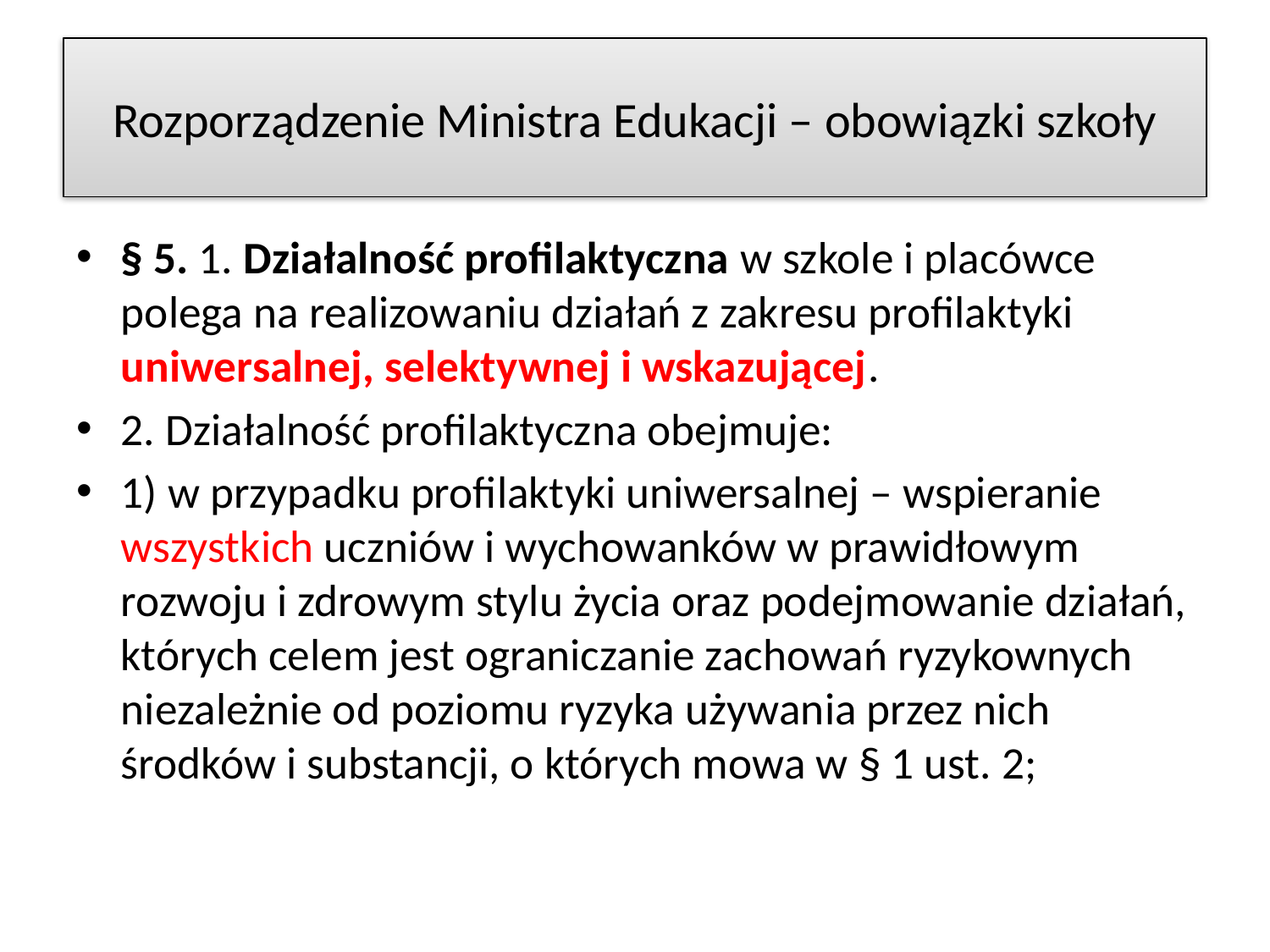

# Rozporządzenie Ministra Edukacji – obowiązki szkoły
§ 5. 1. Działalność profilaktyczna w szkole i placówce polega na realizowaniu działań z zakresu profilaktyki uniwersalnej, selektywnej i wskazującej.
2. Działalność profilaktyczna obejmuje:
1) w przypadku profilaktyki uniwersalnej – wspieranie wszystkich uczniów i wychowanków w prawidłowym rozwoju i zdrowym stylu życia oraz podejmowanie działań, których celem jest ograniczanie zachowań ryzykownych niezależnie od poziomu ryzyka używania przez nich środków i substancji, o których mowa w § 1 ust. 2;